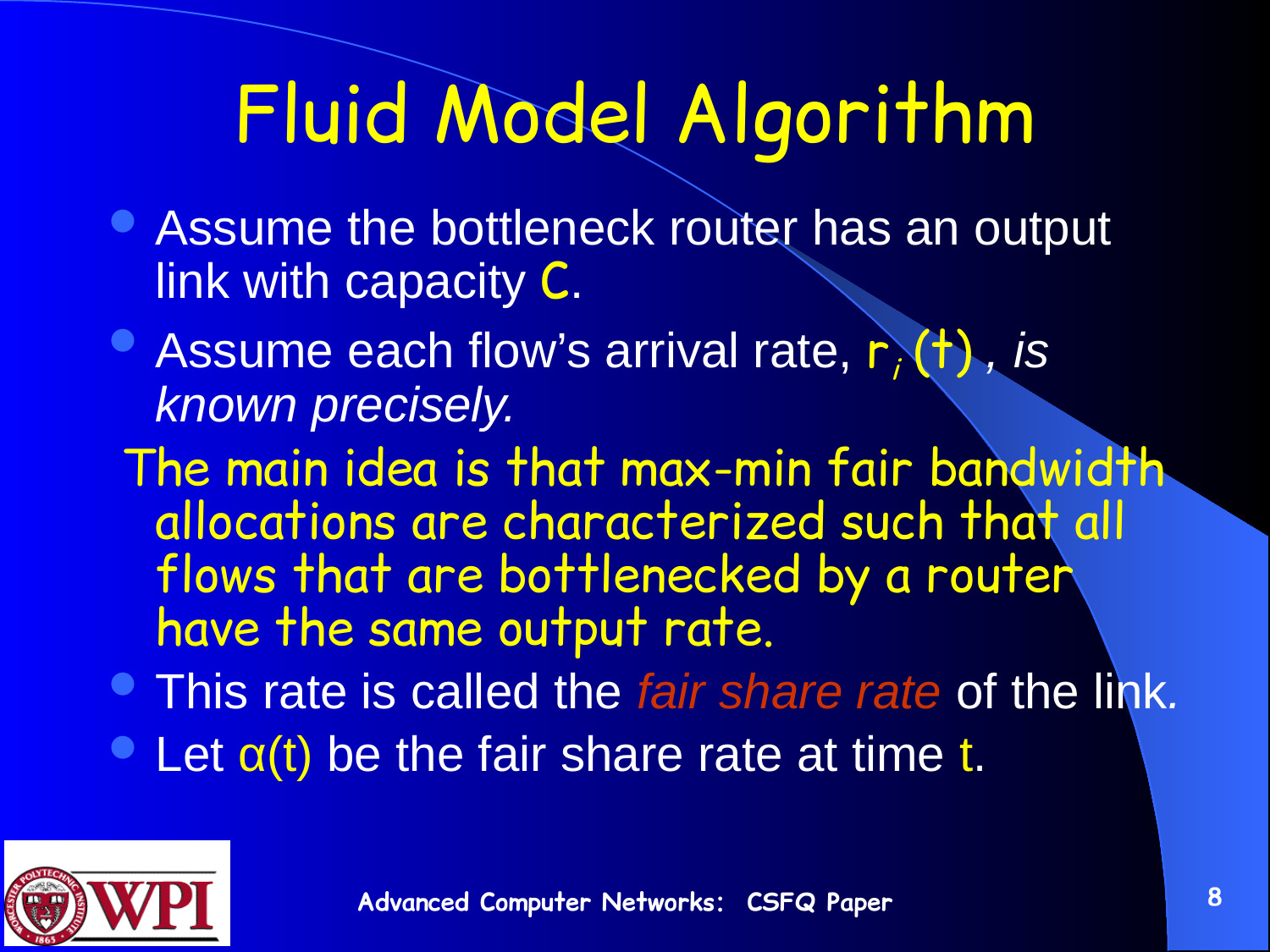

# Fluid Model Algorithm
Assume the bottleneck router has an output link with capacity C.
Assume each flow’s arrival rate, ri (t) , is known precisely.
 The main idea is that max-min fair bandwidth allocations are characterized such that all flows that are bottlenecked by a router have the same output rate.
This rate is called the fair share rate of the link.
Let α(t) be the fair share rate at time t.
8
Advanced Computer Networks:  CSFQ Paper